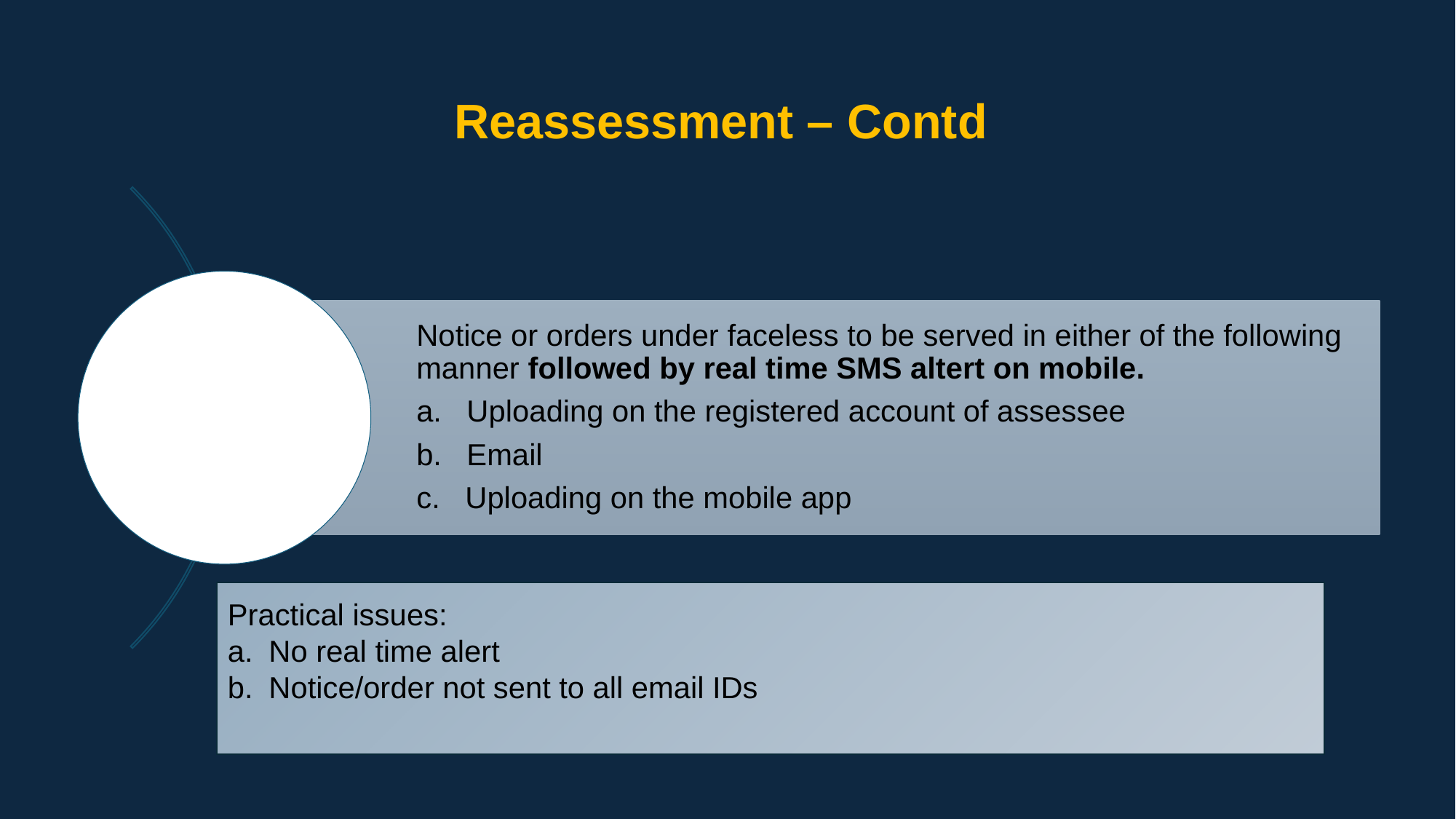

# Reassessment – Contd
Notice or orders under faceless to be served in either of the following manner followed by real time SMS altert on mobile.
a.   Uploading on the registered account of assessee
b.   Email
c.   Uploading on the mobile app
Practical issues:
No real time alert
Notice/order not sent to all email IDs